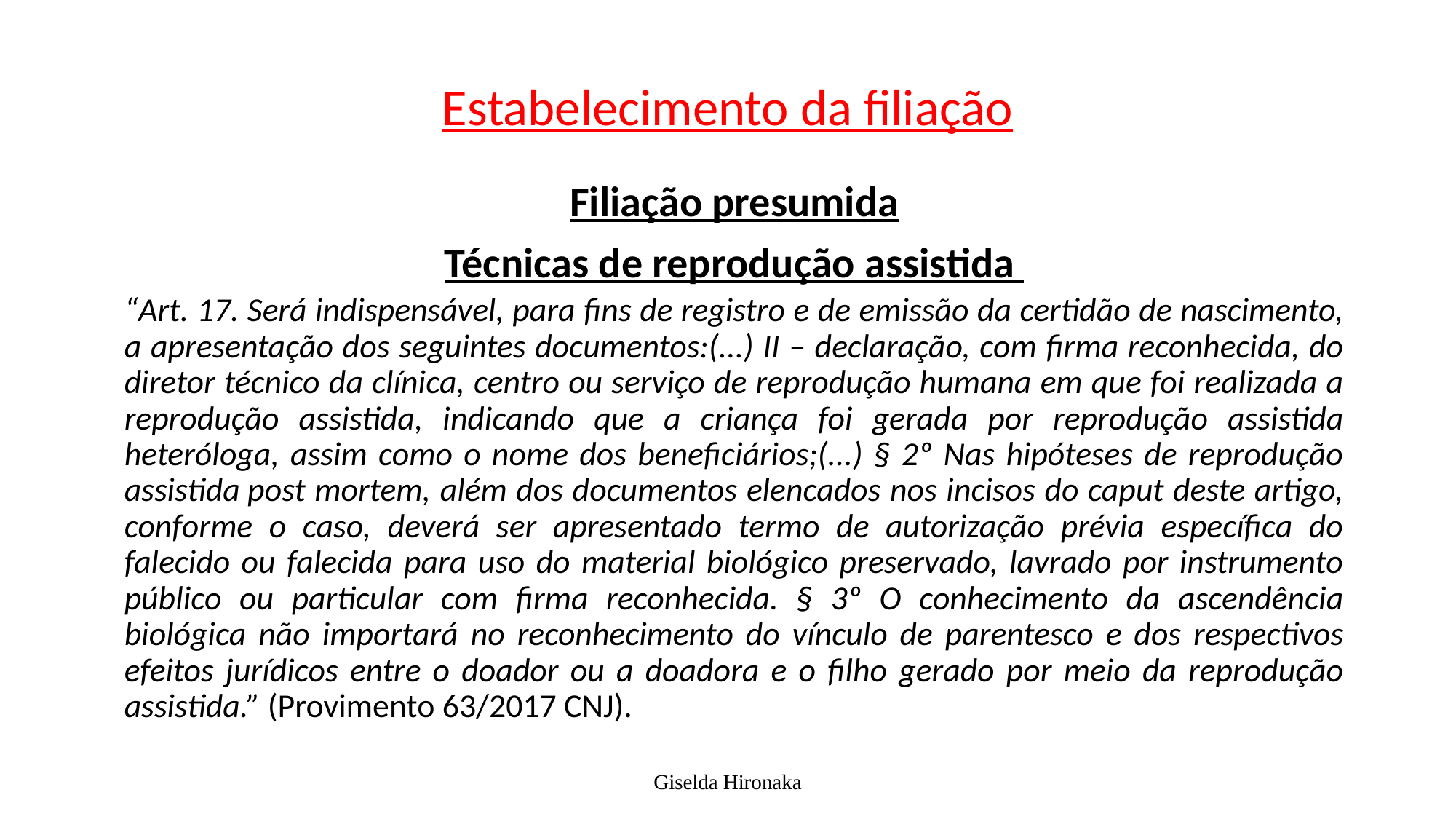

# Estabelecimento da filiação
Filiação presumida
Técnicas de reprodução assistida
“Art. 17. Será indispensável, para fins de registro e de emissão da certidão de nascimento, a apresentação dos seguintes documentos:(...) II – declaração, com firma reconhecida, do diretor técnico da clínica, centro ou serviço de reprodução humana em que foi realizada a reprodução assistida, indicando que a criança foi gerada por reprodução assistida heteróloga, assim como o nome dos beneficiários;(...) § 2º Nas hipóteses de reprodução assistida post mortem, além dos documentos elencados nos incisos do caput deste artigo, conforme o caso, deverá ser apresentado termo de autorização prévia específica do falecido ou falecida para uso do material biológico preservado, lavrado por instrumento público ou particular com firma reconhecida. § 3º O conhecimento da ascendência biológica não importará no reconhecimento do vínculo de parentesco e dos respectivos efeitos jurídicos entre o doador ou a doadora e o filho gerado por meio da reprodução assistida.” (Provimento 63/2017 CNJ).

Giselda Hironaka